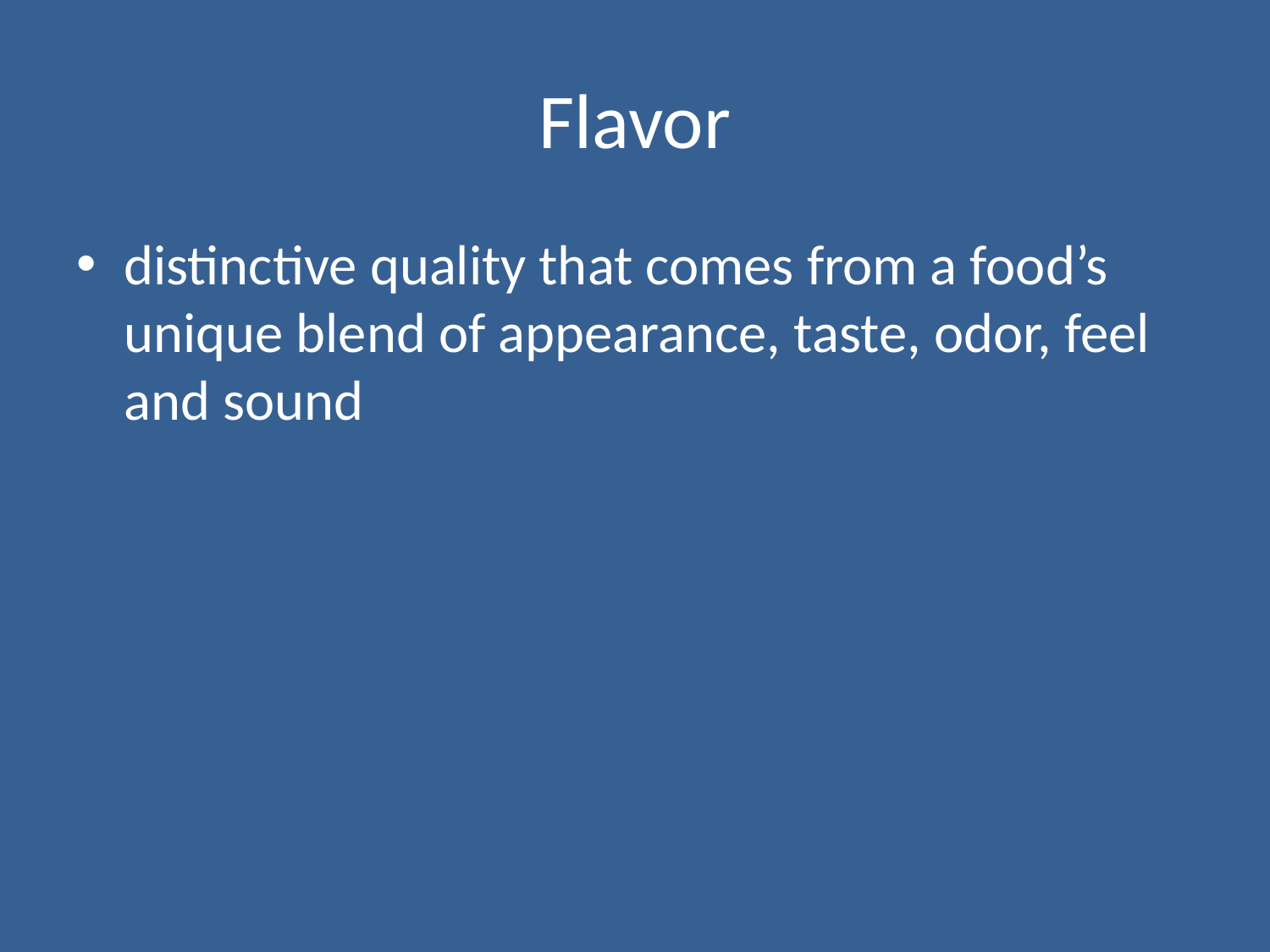

# Flavor
distinctive quality that comes from a food’s unique blend of appearance, taste, odor, feel and sound